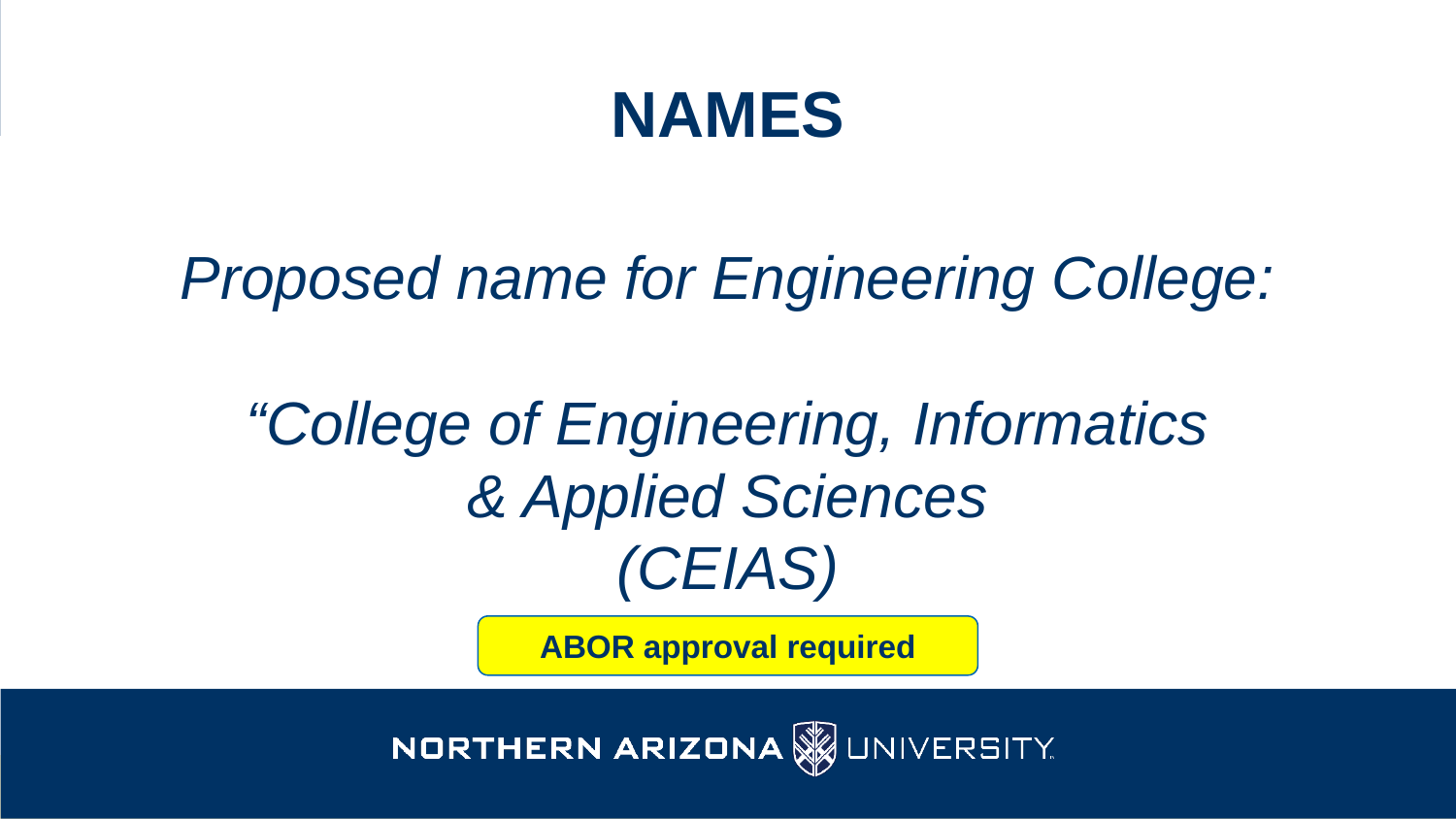

# Names

Proposed name for Engineering College:

“College of Engineering, Informatics
& Applied Sciences
(CEIAS)

ABOR approval required